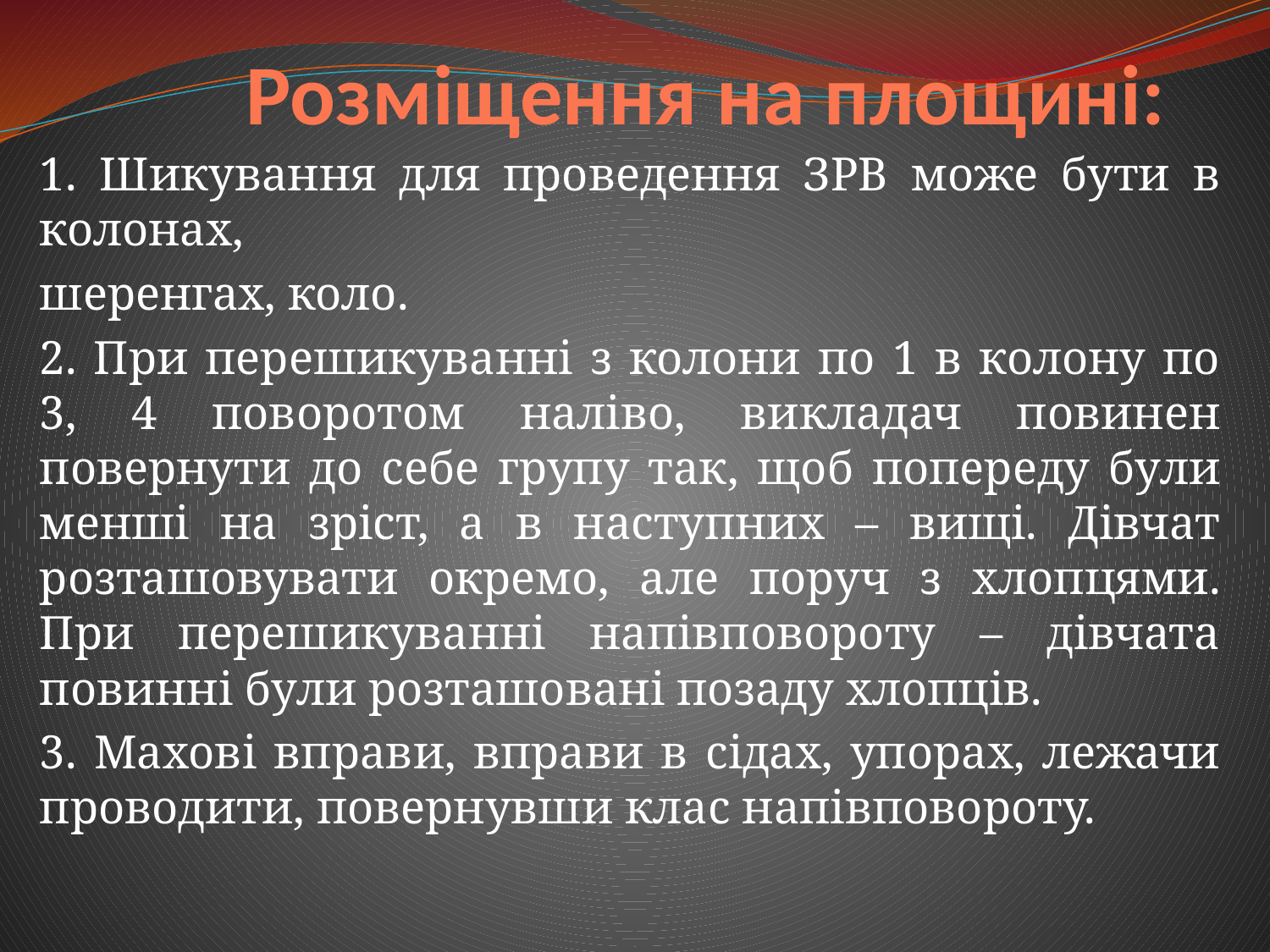

# Розміщення на площині:
1. Шикування для проведення ЗРВ може бути в колонах,
шеренгах, коло.
2. При перешикуванні з колони по 1 в колону по 3, 4 поворотом наліво, викладач повинен повернути до себе групу так, щоб попереду були менші на зріст, а в наступних – вищі. Дівчат розташовувати окремо, але поруч з хлопцями. При перешикуванні напівповороту – дівчата повинні були розташовані позаду хлопців.
3. Махові вправи, вправи в сідах, упорах, лежачи проводити, повернувши клас напівповороту.